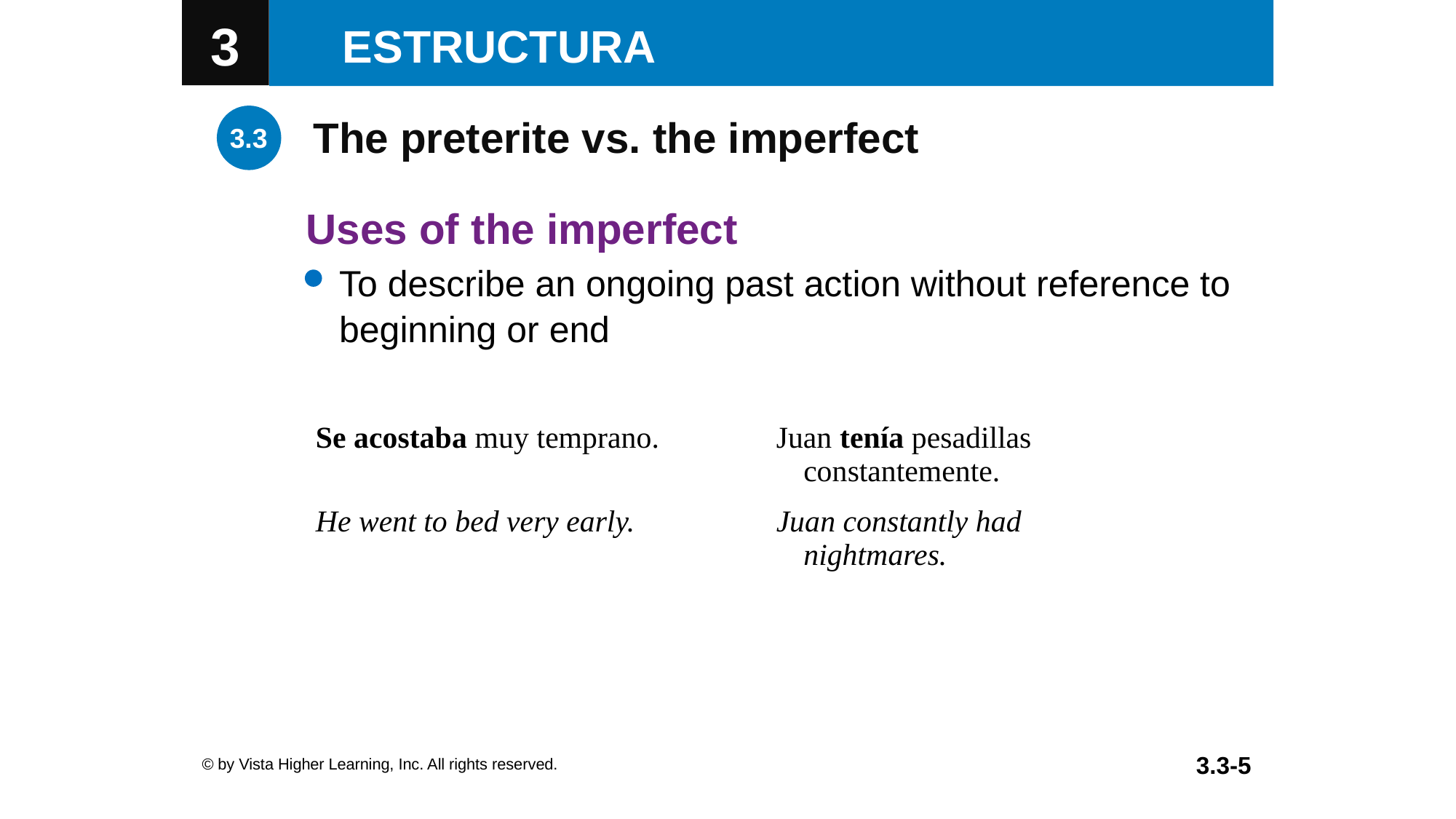

The preterite vs. the imperfect
Uses of the imperfect
To describe an ongoing past action without reference to beginning or end

| Se acostaba muy temprano. | Juan tenía pesadillas constantemente. |
| --- | --- |
| He went to bed very early. | Juan constantly had nightmares. |
© by Vista Higher Learning, Inc. All rights reserved.
3.3-5